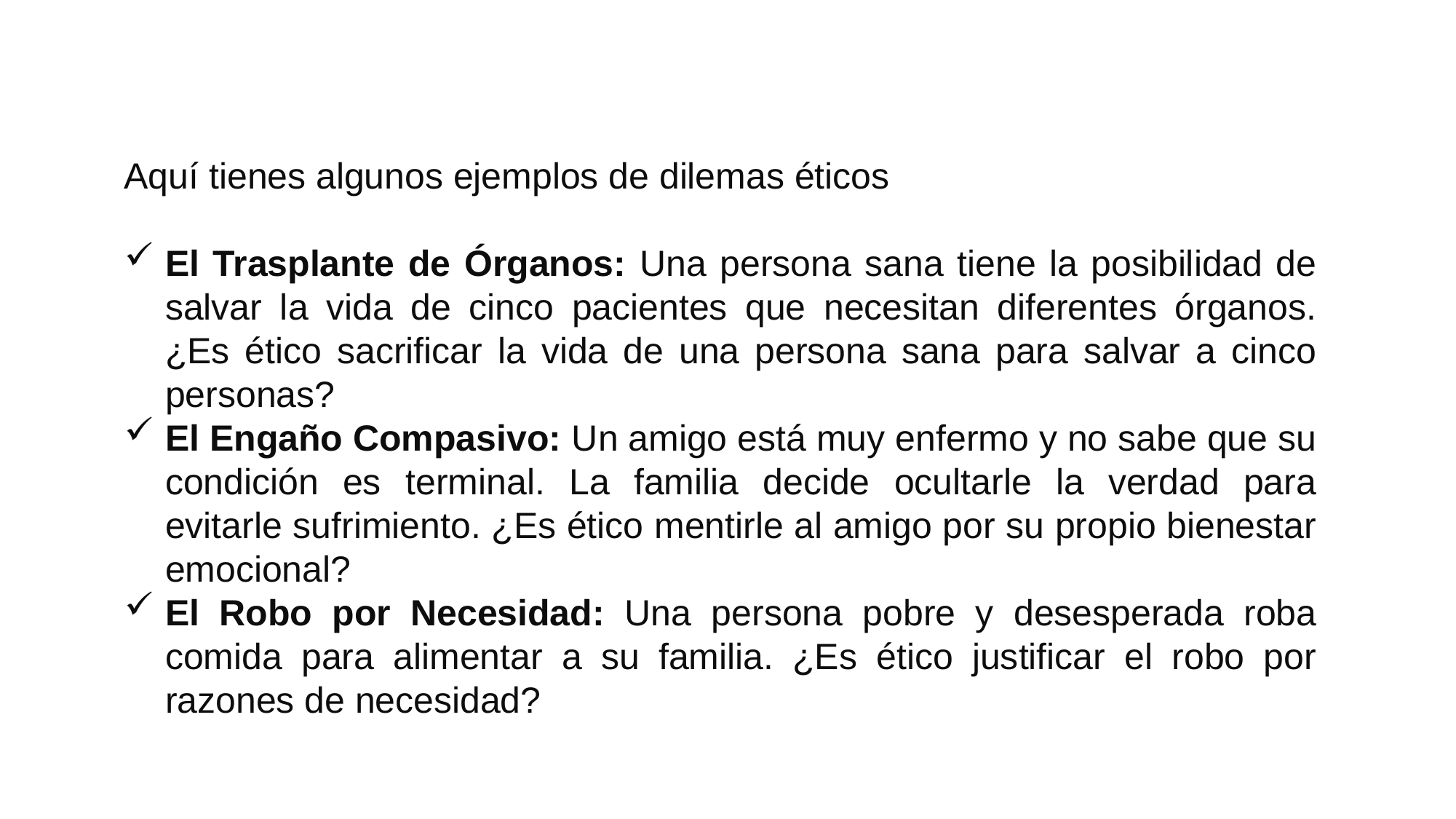

Aquí tienes algunos ejemplos de dilemas éticos

El Trasplante de Órganos: Una persona sana tiene la posibilidad de salvar la vida de cinco pacientes que necesitan diferentes órganos. ¿Es ético sacrificar la vida de una persona sana para salvar a cinco personas?
El Engaño Compasivo: Un amigo está muy enfermo y no sabe que su condición es terminal. La familia decide ocultarle la verdad para evitarle sufrimiento. ¿Es ético mentirle al amigo por su propio bienestar emocional?
El Robo por Necesidad: Una persona pobre y desesperada roba comida para alimentar a su familia. ¿Es ético justificar el robo por razones de necesidad?